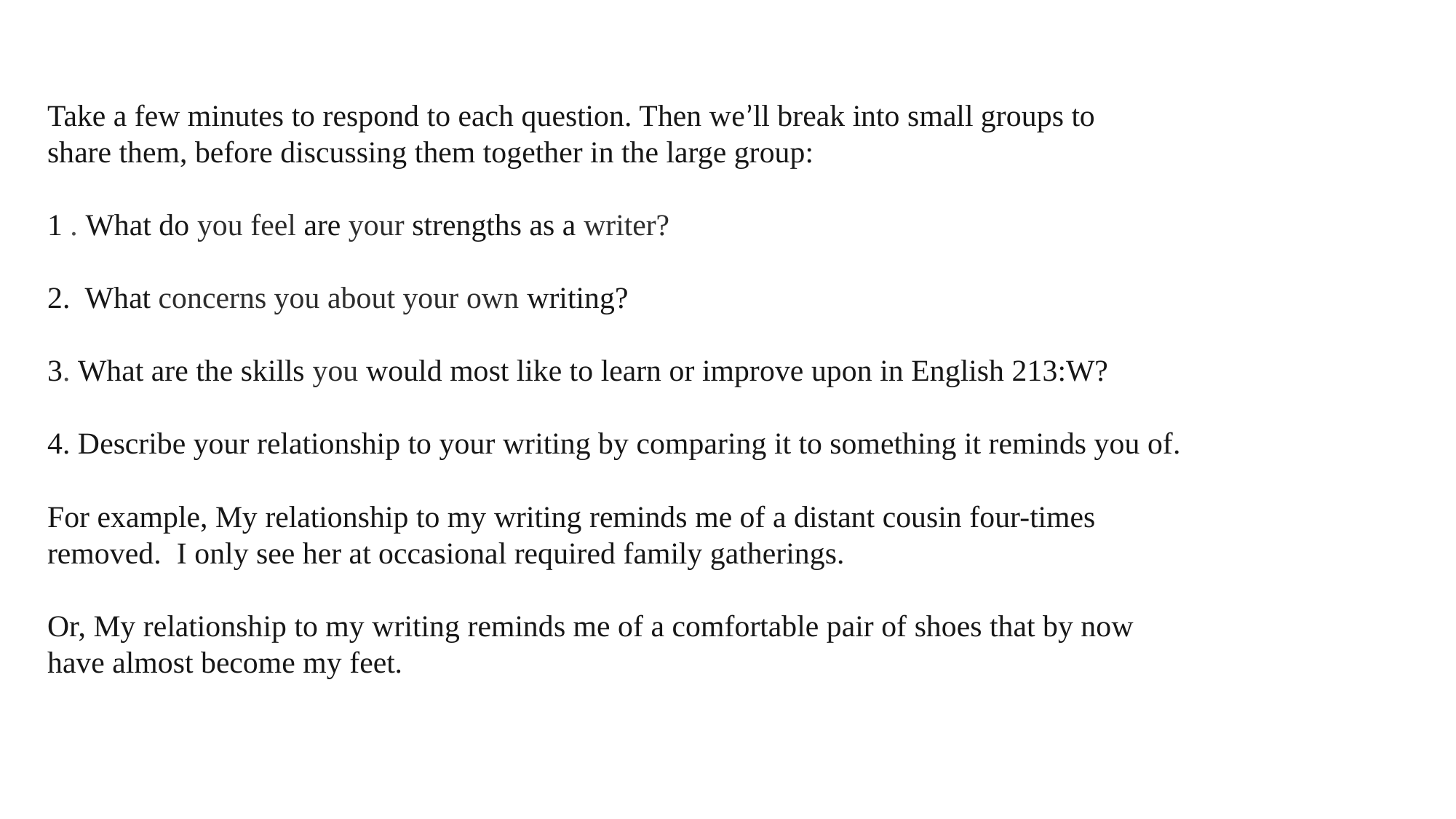

Take a few minutes to respond to each question. Then we’ll break into small groups to
share them, before discussing them together in the large group:

1 . What do you feel are your strengths as a writer?

2.  What concerns you about your own writing?

3. What are the skills you would most like to learn or improve upon in English 213:W?

4. Describe your relationship to your writing by comparing it to something it reminds you of.

For example, My relationship to my writing reminds me of a distant cousin four-times
removed.  I only see her at occasional required family gatherings.

Or, My relationship to my writing reminds me of a comfortable pair of shoes that by now
have almost become my feet.